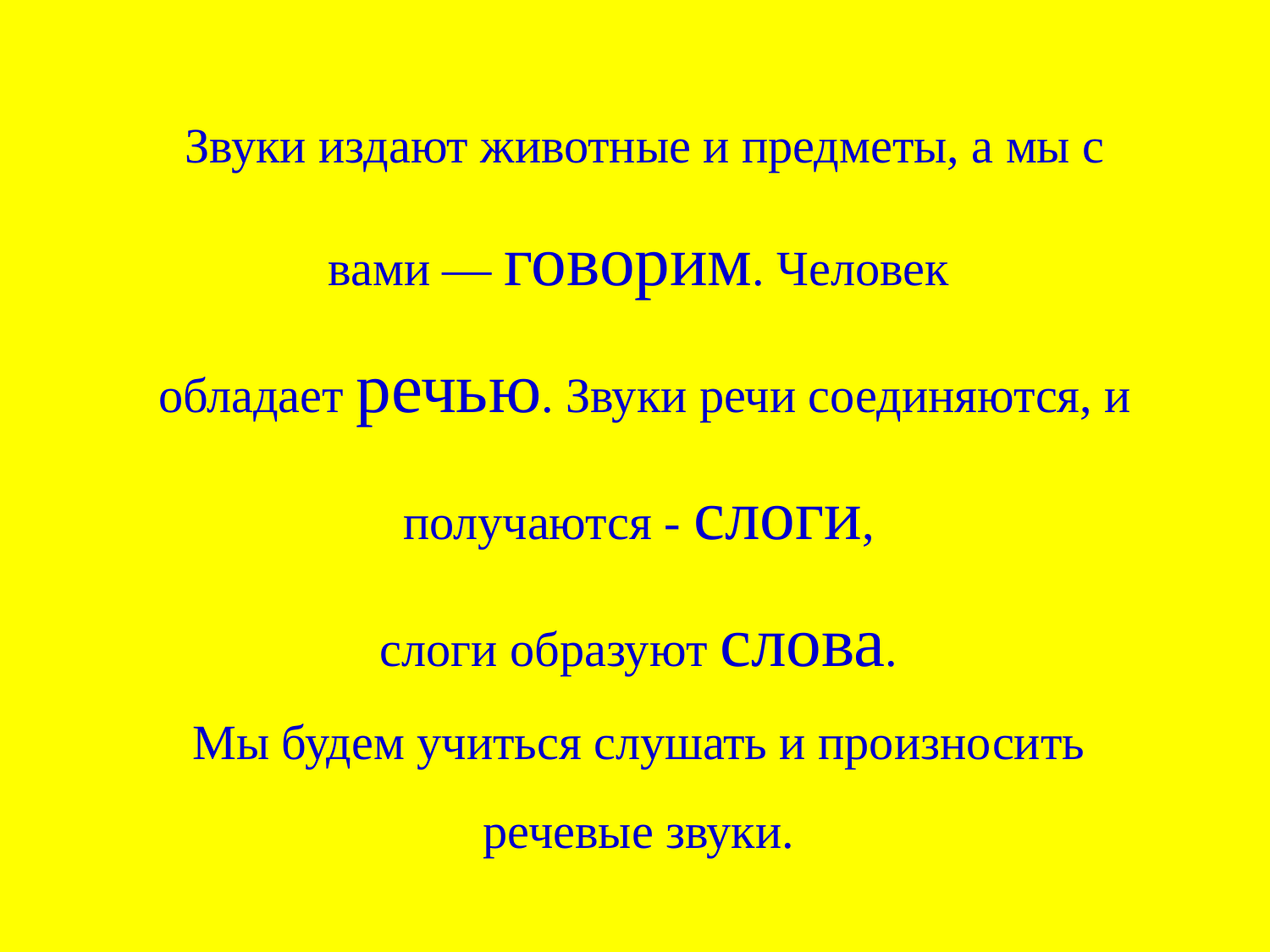

Звуки издают животные и предметы, а мы с вами — говорим. Человек
обладает речью. Звуки речи соединяются, и получаются - слоги,
слоги образуют слова.
Мы будем учиться слушать и произносить
речевые звуки.